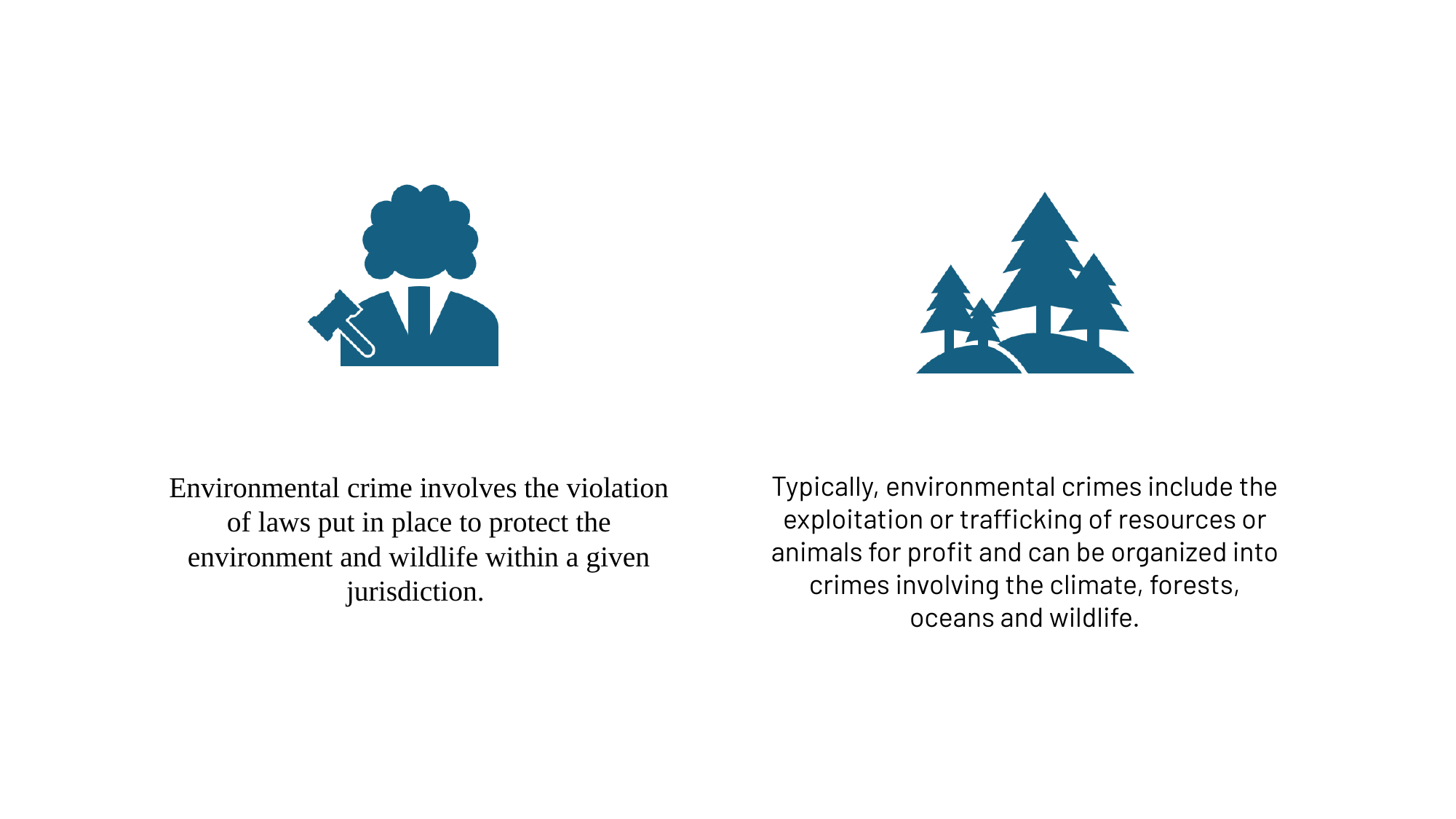

Environmental crime involves the violation of laws put in place to protect the environment and wildlife within a given jurisdiction.
Typically, environmental crimes include the exploitation or trafficking of resources or animals for profit and can be organized into crimes involving the climate, forests, oceans and wildlife.